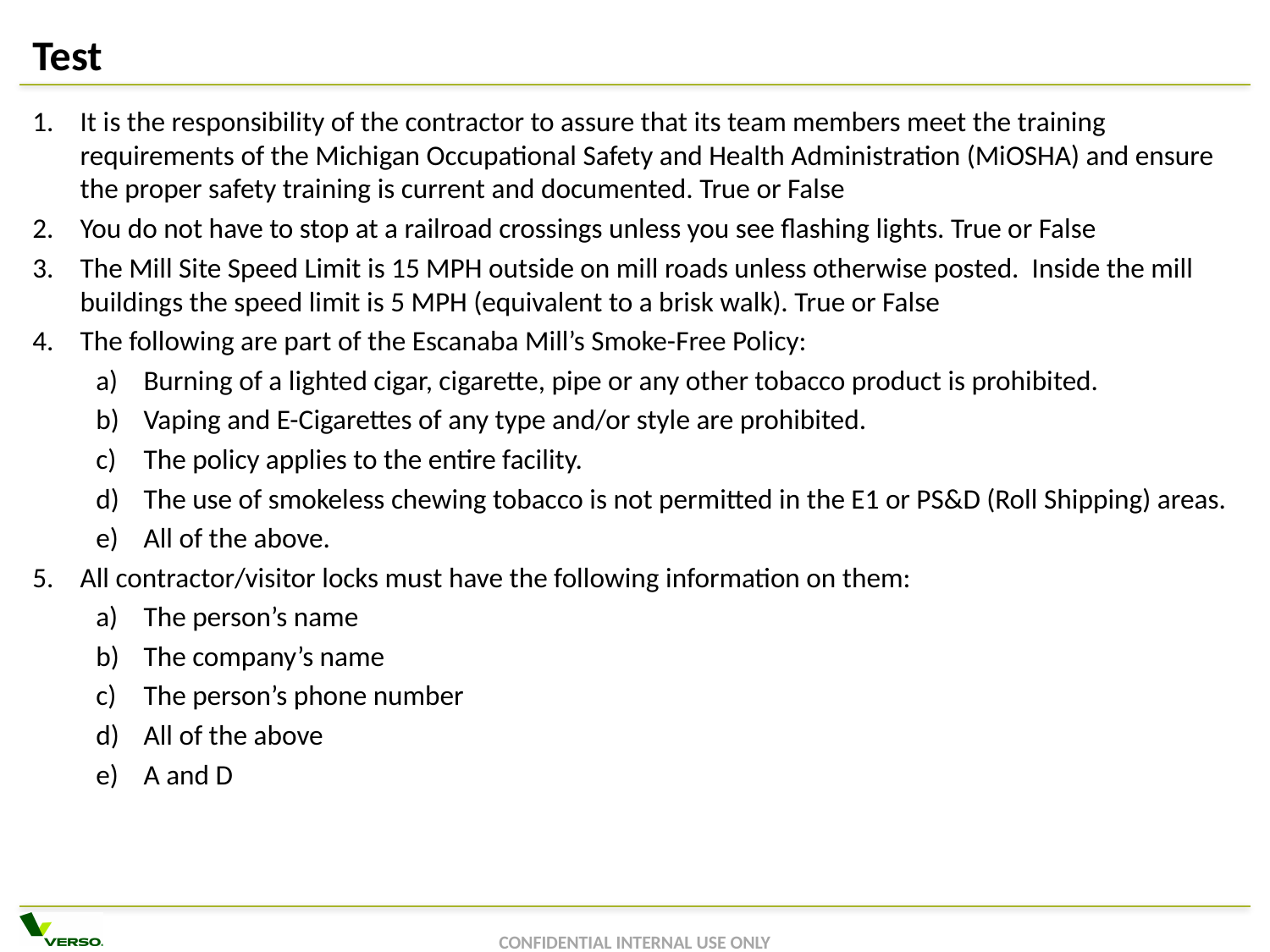

# Test
It is the responsibility of the contractor to assure that its team members meet the training requirements of the Michigan Occupational Safety and Health Administration (MiOSHA) and ensure the proper safety training is current and documented. True or False
You do not have to stop at a railroad crossings unless you see flashing lights. True or False
The Mill Site Speed Limit is 15 MPH outside on mill roads unless otherwise posted.  Inside the mill buildings the speed limit is 5 MPH (equivalent to a brisk walk). True or False
The following are part of the Escanaba Mill’s Smoke-Free Policy:
Burning of a lighted cigar, cigarette, pipe or any other tobacco product is prohibited.
Vaping and E-Cigarettes of any type and/or style are prohibited.
The policy applies to the entire facility.
The use of smokeless chewing tobacco is not permitted in the E1 or PS&D (Roll Shipping) areas.
All of the above.
All contractor/visitor locks must have the following information on them:
The person’s name
The company’s name
The person’s phone number
All of the above
A and D